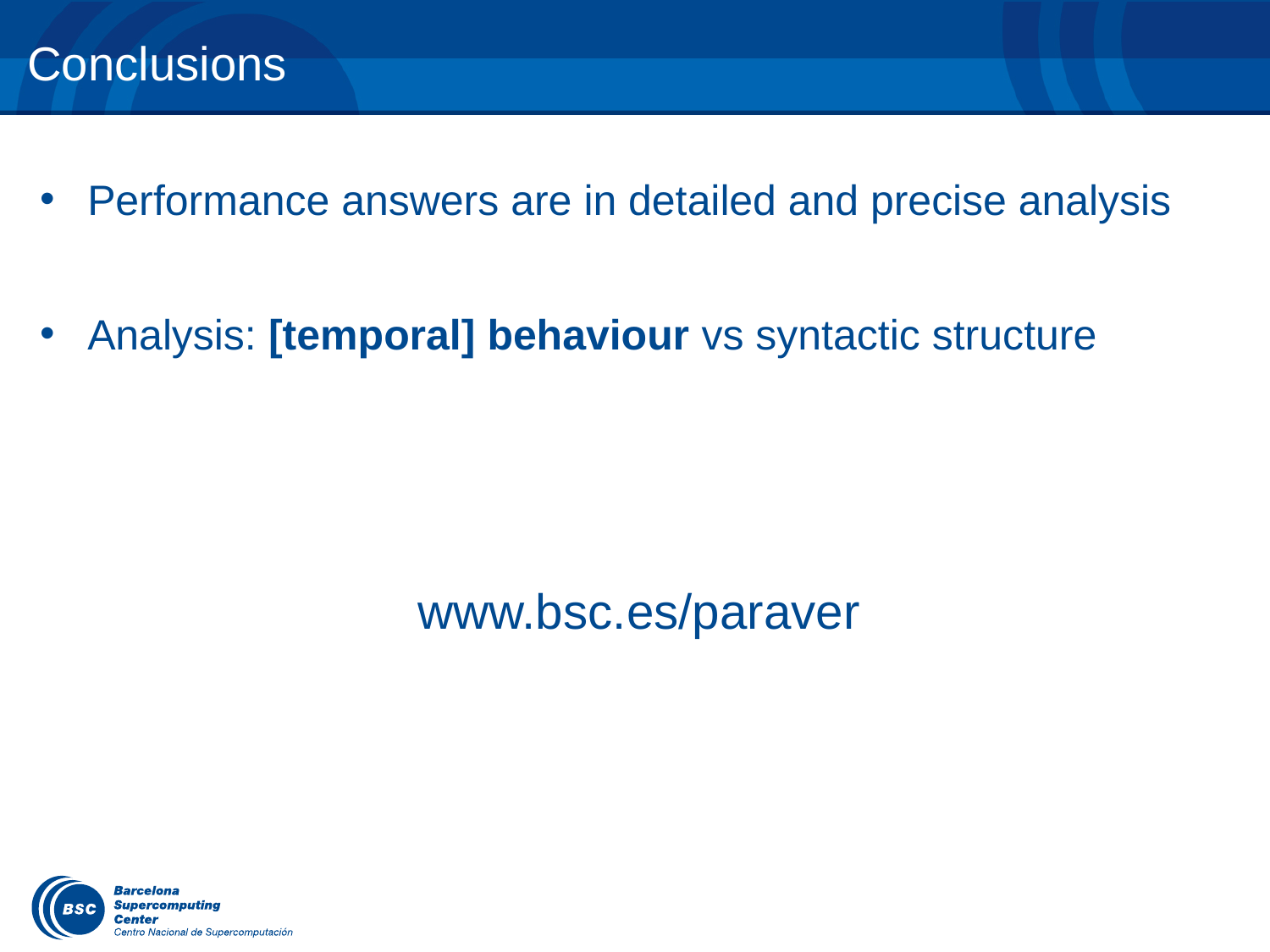

Conclusions
Performance answers are in detailed and precise analysis

Analysis: [temporal] behaviour vs syntactic structure

www.bsc.es/paraver